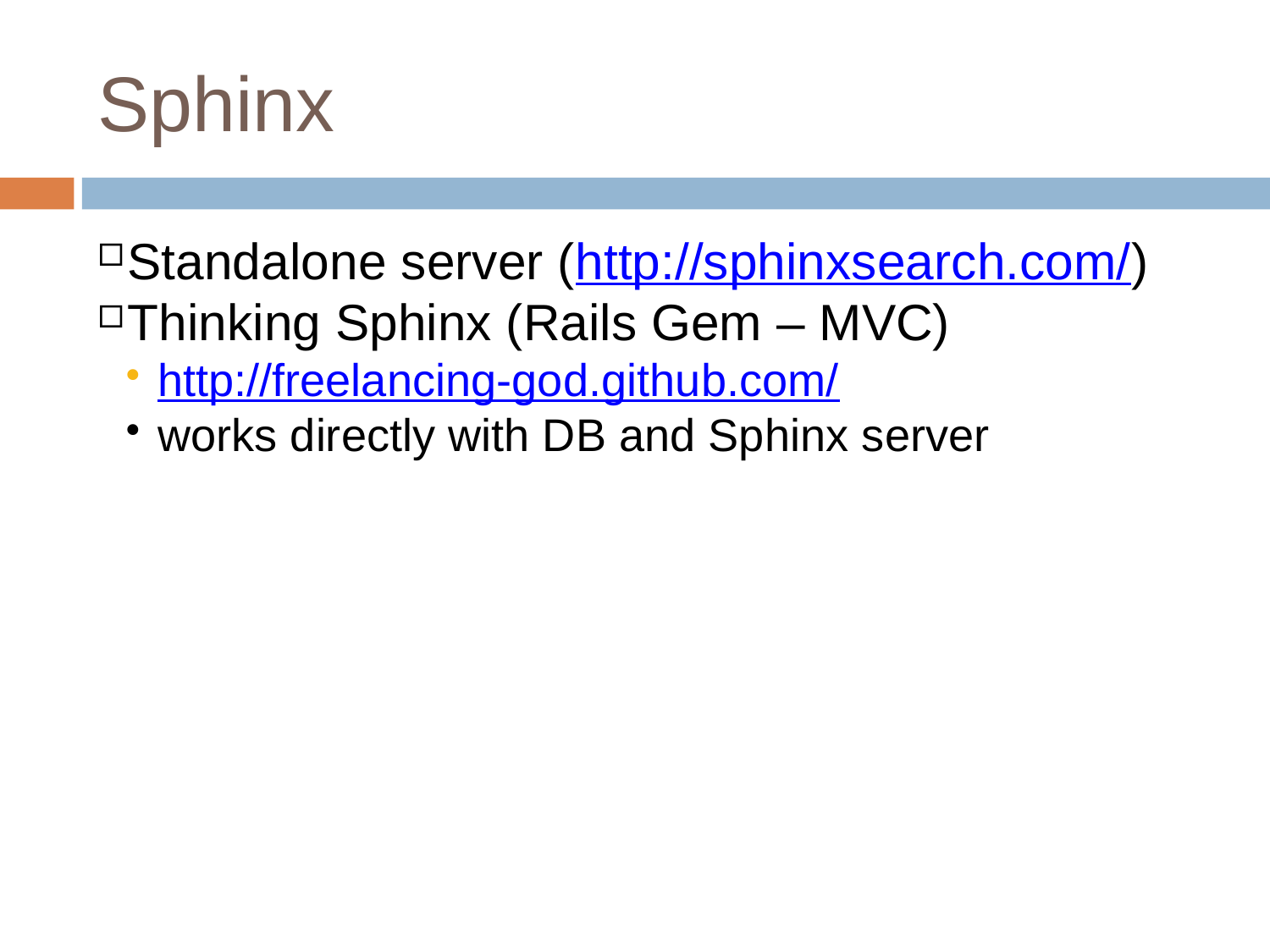

Sphinx
Standalone server (http://sphinxsearch.com/)
Thinking Sphinx (Rails Gem – MVC)
http://freelancing-god.github.com/
works directly with DB and Sphinx server